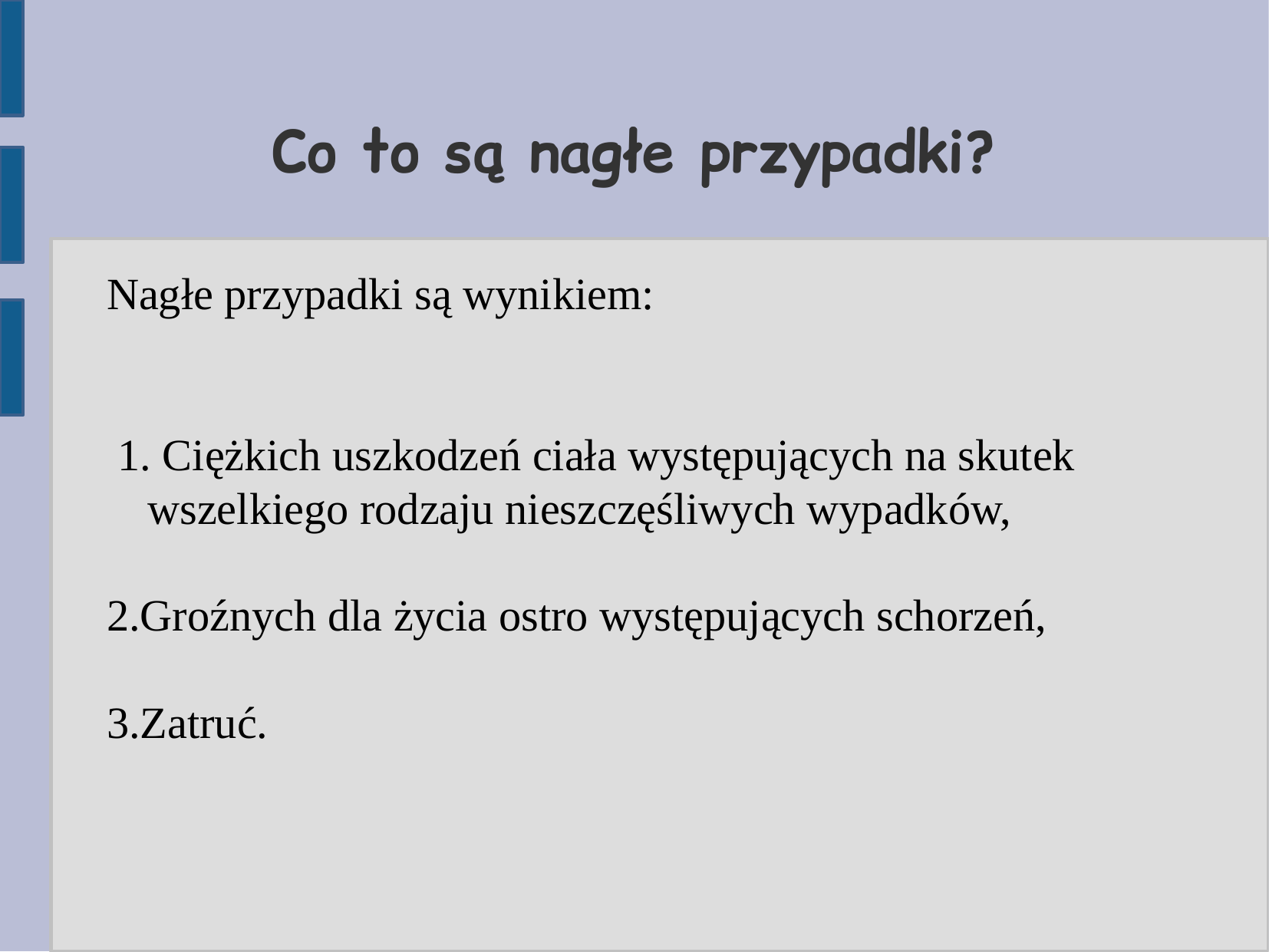

Co to są nagłe przypadki?
Nagłe przypadki są wynikiem:

 1. Ciężkich uszkodzeń ciała występujących na skutek wszelkiego rodzaju nieszczęśliwych wypadków,

2.Groźnych dla życia ostro występujących schorzeń,

3.Zatruć.